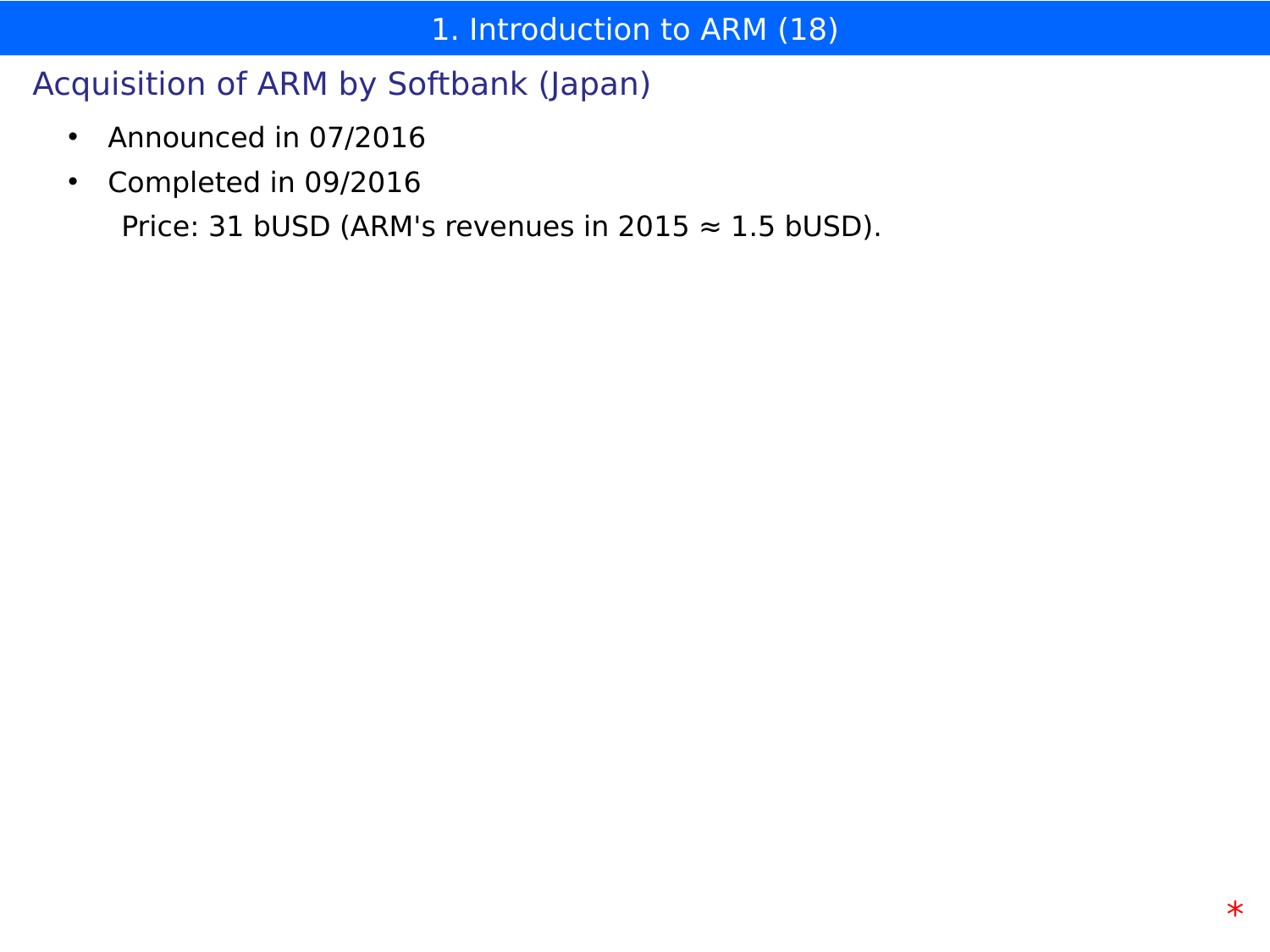

# 1. Introduction to ARM (18)
Acquisition of ARM by Softbank (Japan)
Announced in 07/2016
Completed in 09/2016
      Price: 31 bUSD (ARM's revenues in 2015 ≈ 1.5 bUSD).

*